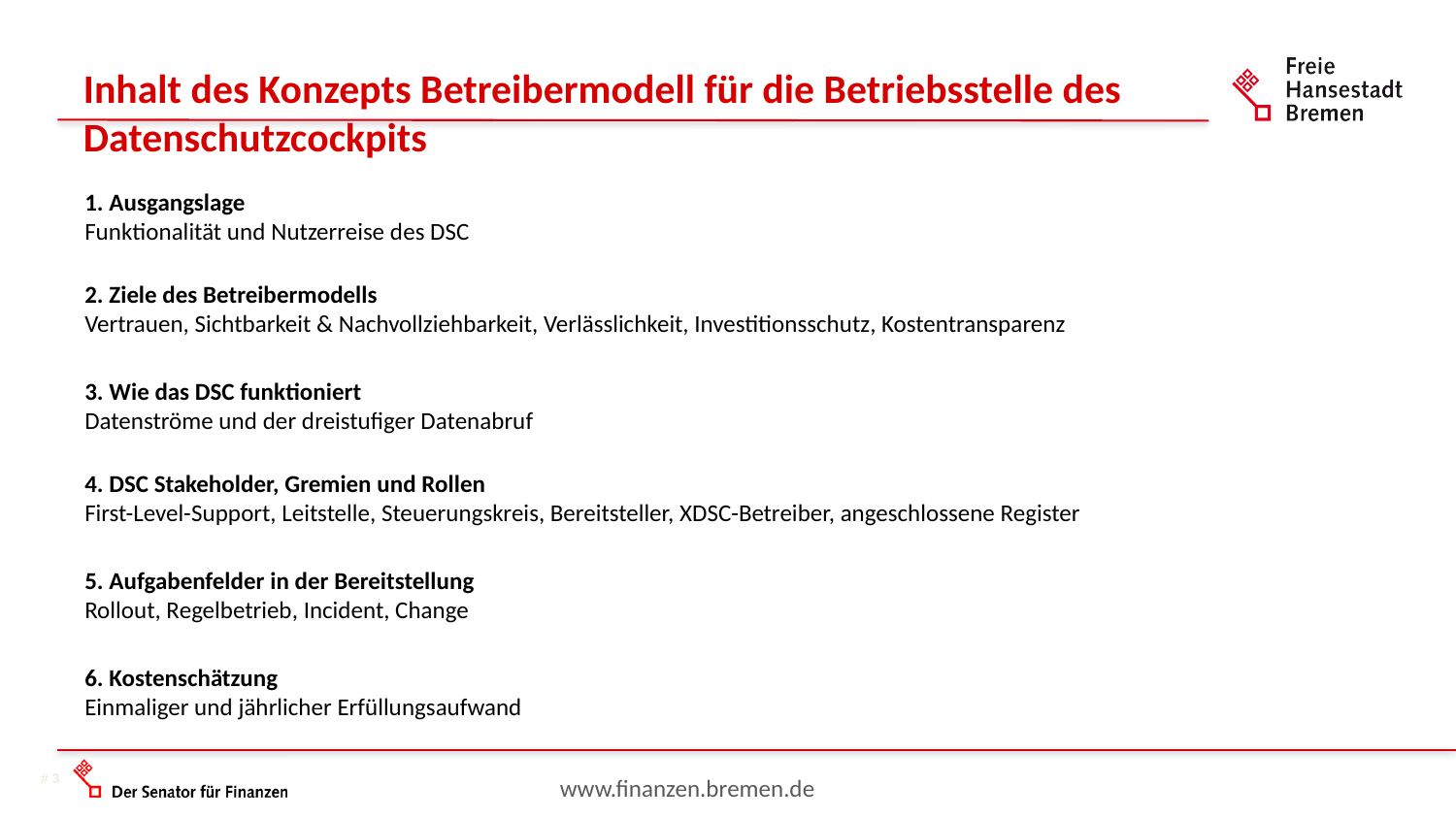

Inhalt des Konzepts Betreibermodell für die Betriebsstelle des Datenschutzcockpits
1. Ausgangslage
Funktionalität und Nutzerreise des DSC
2. Ziele des Betreibermodells
Vertrauen, Sichtbarkeit & Nachvollziehbarkeit, Verlässlichkeit, Investitionsschutz, Kostentransparenz

3. Wie das DSC funktioniert
Datenströme und der dreistufiger Datenabruf
4. DSC Stakeholder, Gremien und Rollen
First-Level-Support, Leitstelle, Steuerungskreis, Bereitsteller, XDSC-Betreiber, angeschlossene Register

5. Aufgabenfelder in der Bereitstellung
Rollout, Regelbetrieb, Incident, Change

6. Kostenschätzung
Einmaliger und jährlicher Erfüllungsaufwand